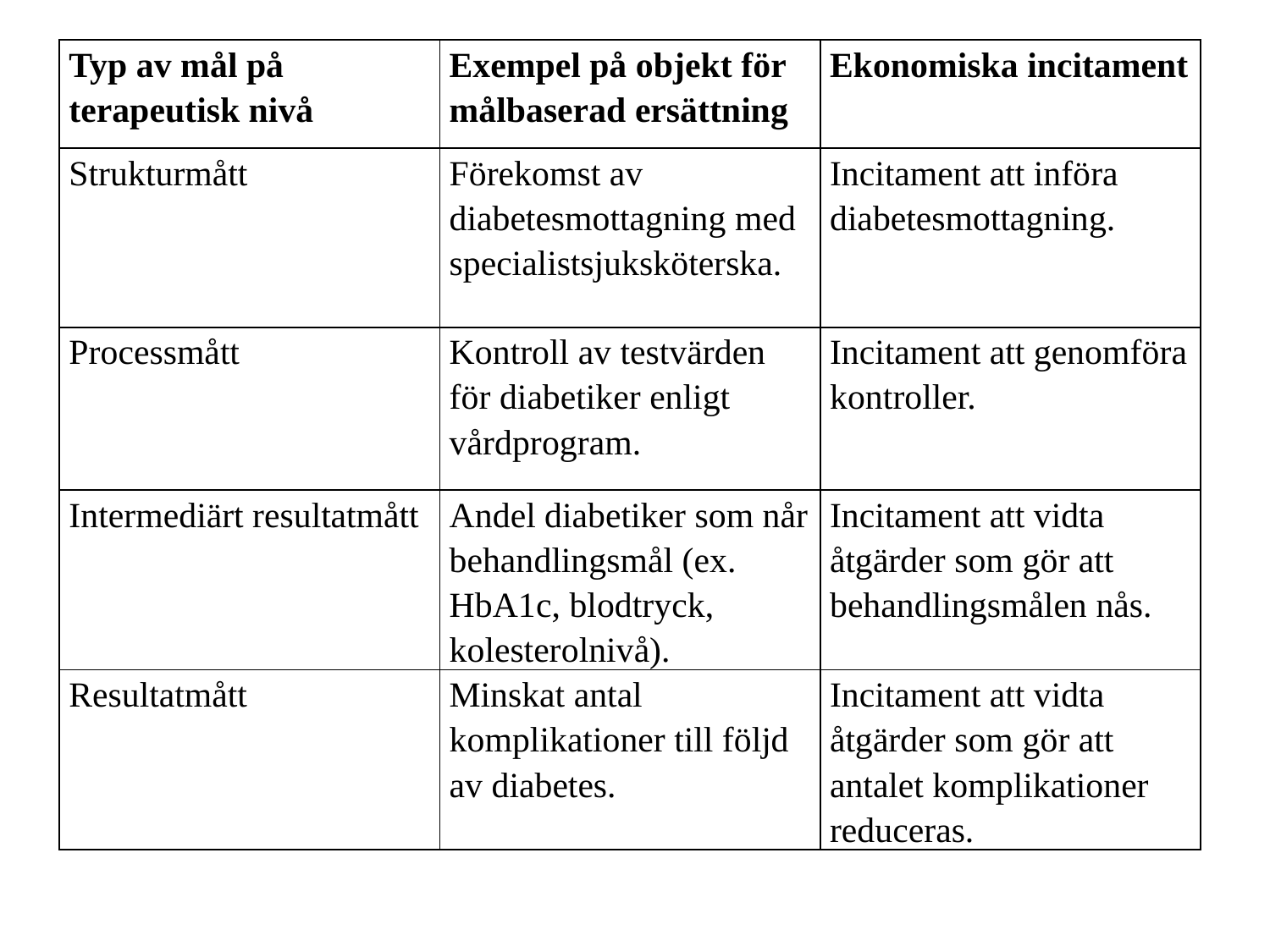

| Typ av mål på terapeutisk nivå | Exempel på objekt för målbaserad ersättning | Ekonomiska incitament |
| --- | --- | --- |
| Strukturmått | Förekomst av diabetesmottagning med specialistsjuksköterska. | Incitament att införa diabetesmottagning. |
| Processmått | Kontroll av testvärden för diabetiker enligt vårdprogram. | Incitament att genomföra kontroller. |
| Intermediärt resultatmått | Andel diabetiker som når behandlingsmål (ex. HbA1c, blodtryck, kolesterolnivå). | Incitament att vidta åtgärder som gör att behandlingsmålen nås. |
| Resultatmått | Minskat antal komplikationer till följd av diabetes. | Incitament att vidta åtgärder som gör att antalet komplikationer reduceras. |